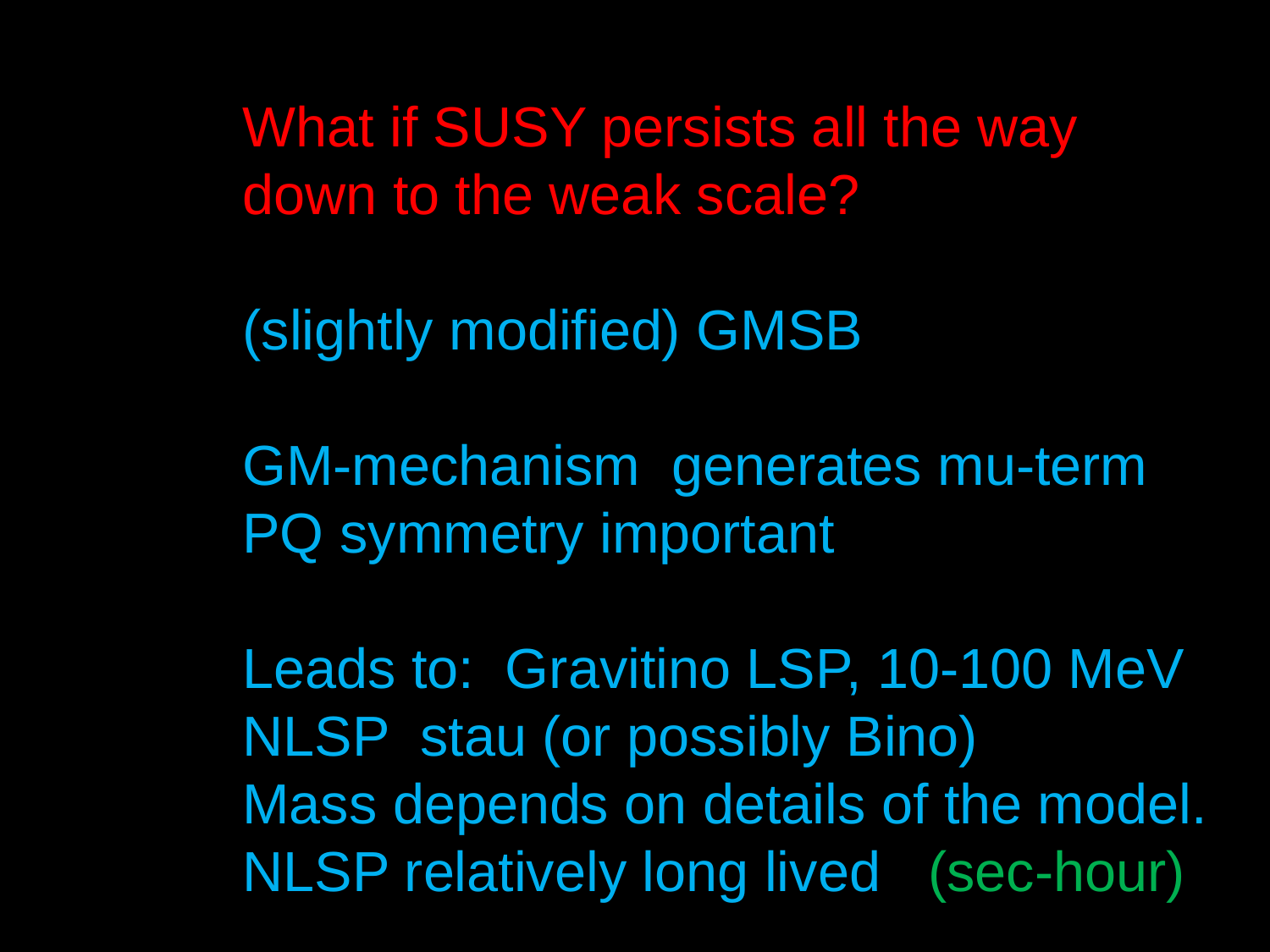

What if SUSY persists all the way
down to the weak scale?

(slightly modified) GMSB

GM-mechanism  generates mu-term
PQ symmetry important

Leads to:  Gravitino LSP, 10-100 MeV
NLSP  stau (or possibly Bino)
Mass depends on details of the model.
NLSP relatively long lived   (sec-hour)